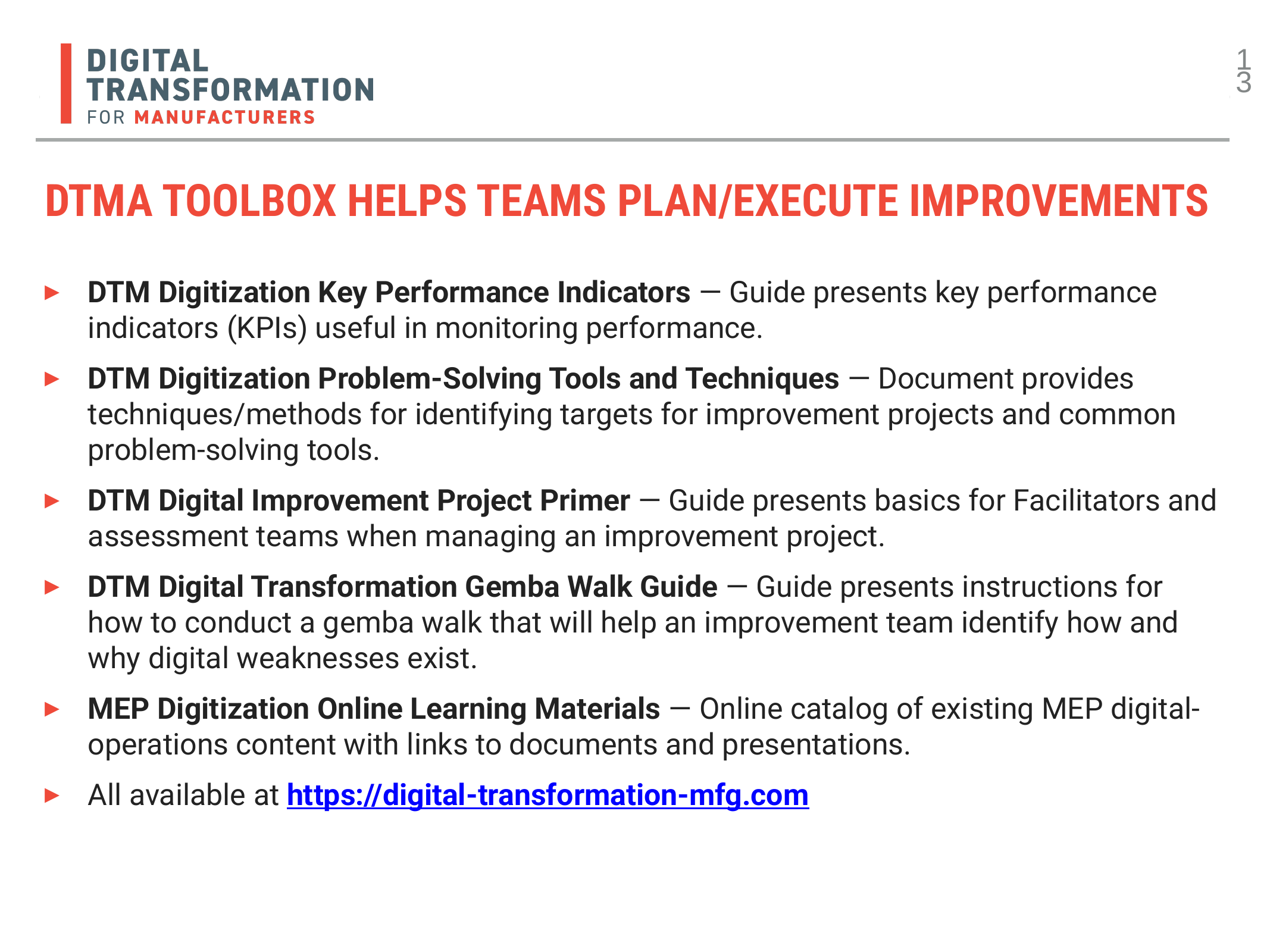

13
# DTMA Toolbox helps teams plan/execute improvements
DTM Digitization Key Performance Indicators — Guide presents key performance indicators (KPIs) useful in monitoring performance.
DTM Digitization Problem-Solving Tools and Techniques — Document provides techniques/methods for identifying targets for improvement projects and common problem-solving tools.
DTM Digital Improvement Project Primer — Guide presents basics for Facilitators and assessment teams when managing an improvement project.
DTM Digital Transformation Gemba Walk Guide — Guide presents instructions for how to conduct a gemba walk that will help an improvement team identify how and why digital weaknesses exist.
MEP Digitization Online Learning Materials — Online catalog of existing MEP digital-operations content with links to documents and presentations.
All available at https://digital-transformation-mfg.com